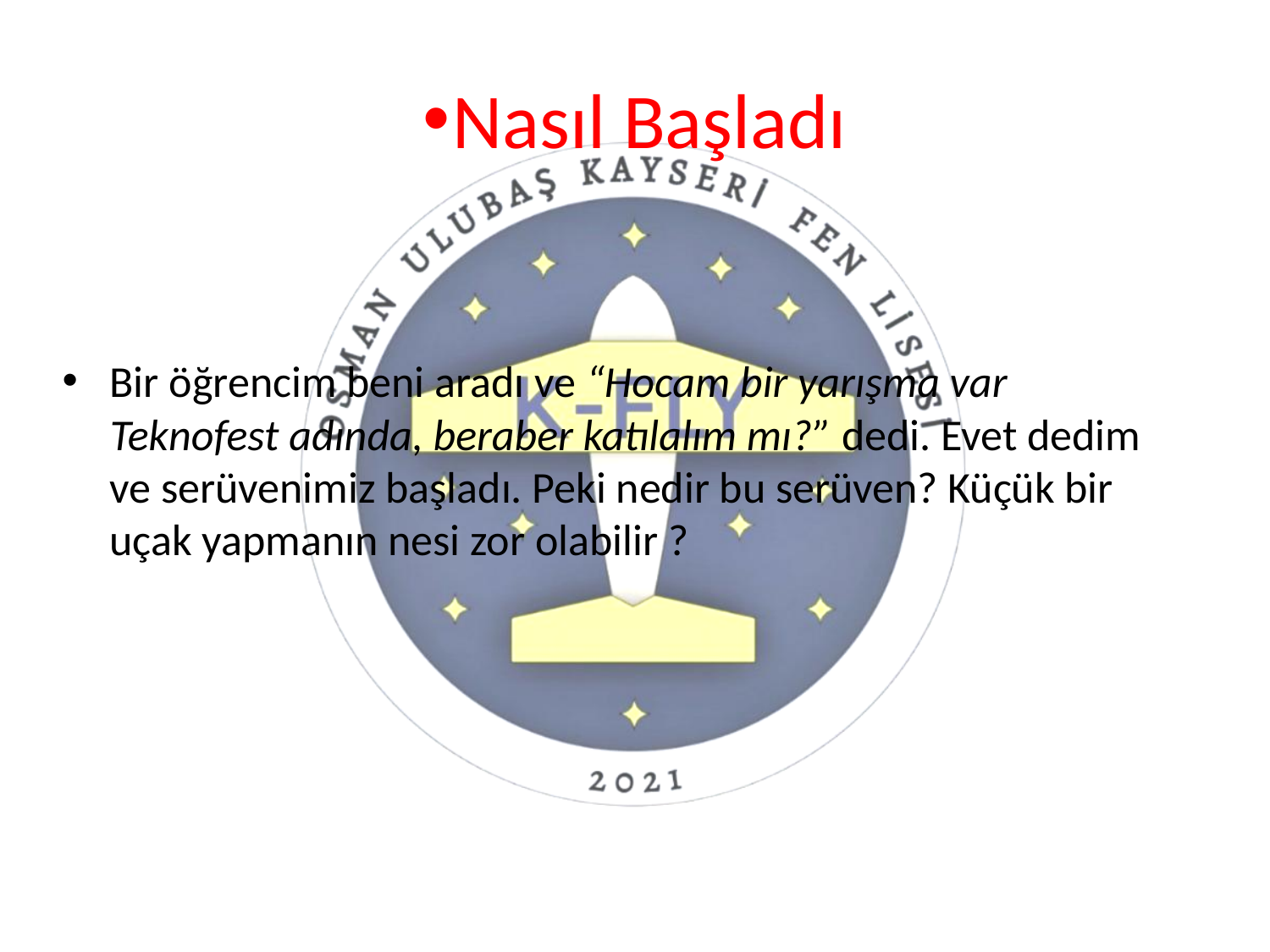

# Nasıl Başladı
Bir öğrencim beni aradı ve “Hocam bir yarışma var Teknofest adında, beraber katılalım mı?” dedi. Evet dedim ve serüvenimiz başladı. Peki nedir bu serüven? Küçük bir uçak yapmanın nesi zor olabilir ?